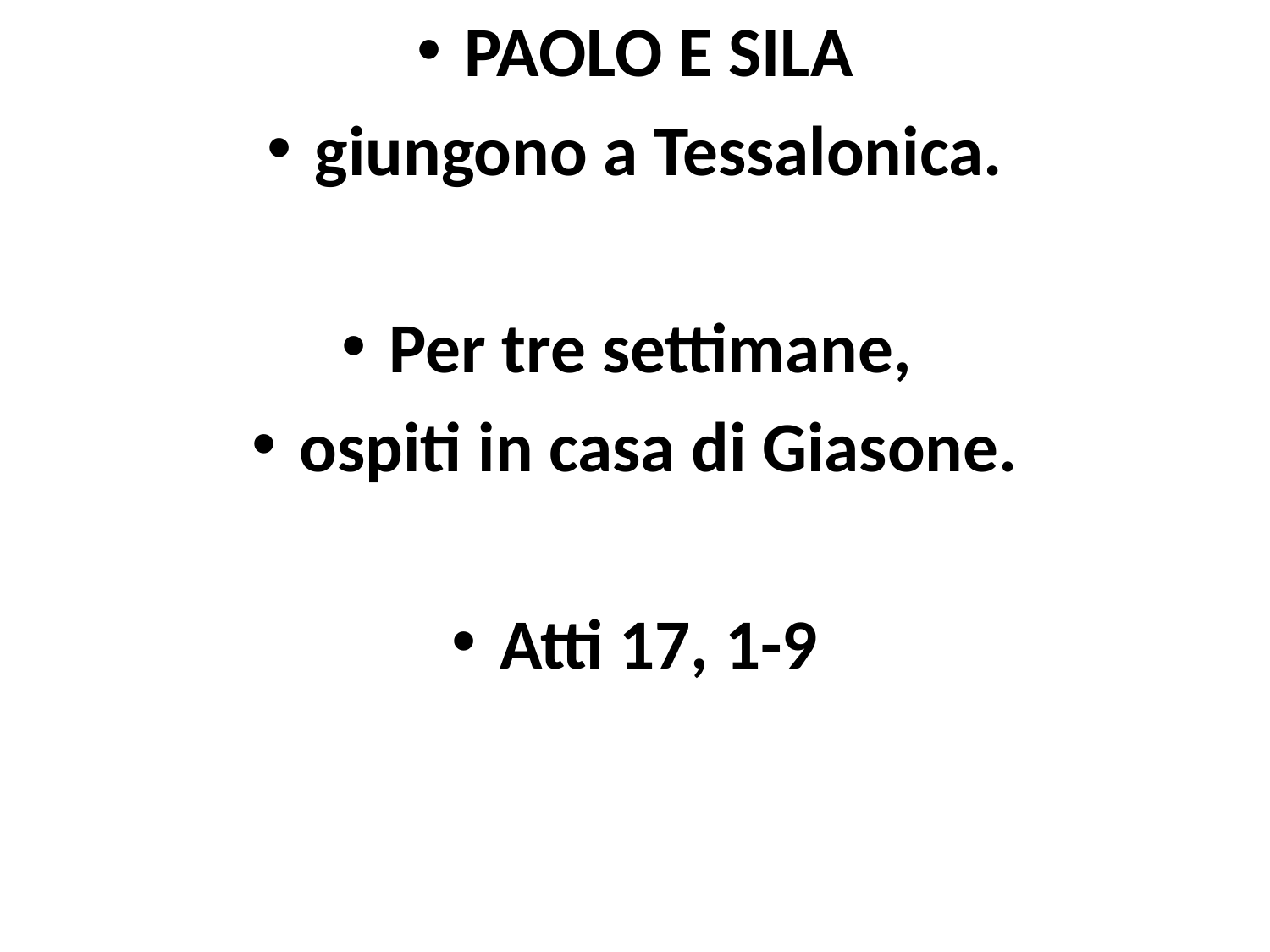

PAOLO E SILA
giungono a Tessalonica.

Per tre settimane,
ospiti in casa di Giasone.

Atti 17, 1-9
#